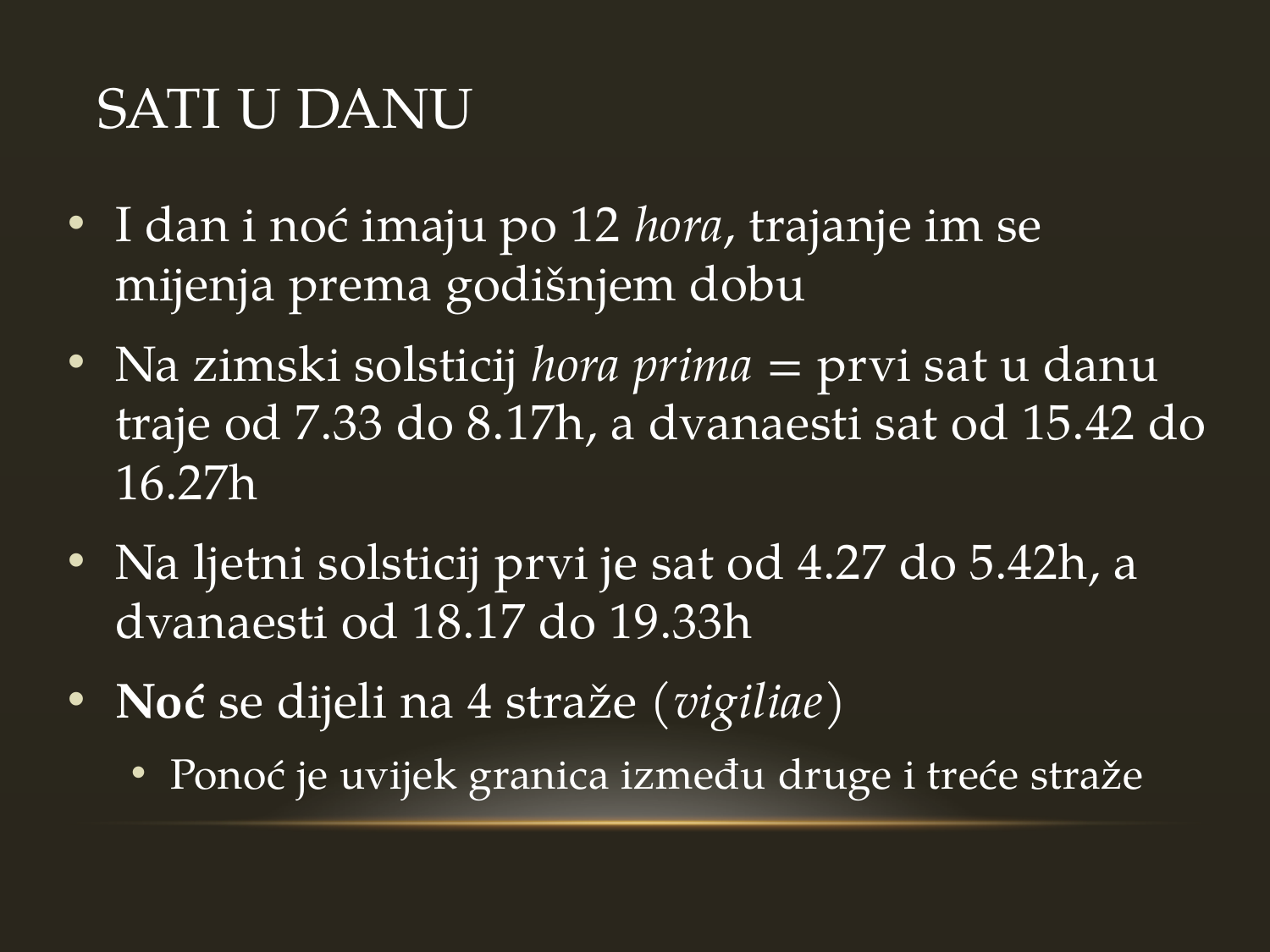

# Sati u danu
I dan i noć imaju po 12 hora, trajanje im se mijenja prema godišnjem dobu
Na zimski solsticij hora prima = prvi sat u danu traje od 7.33 do 8.17h, a dvanaesti sat od 15.42 do 16.27h
Na ljetni solsticij prvi je sat od 4.27 do 5.42h, a dvanaesti od 18.17 do 19.33h
Noć se dijeli na 4 straže (vigiliae)
Ponoć je uvijek granica između druge i treće straže